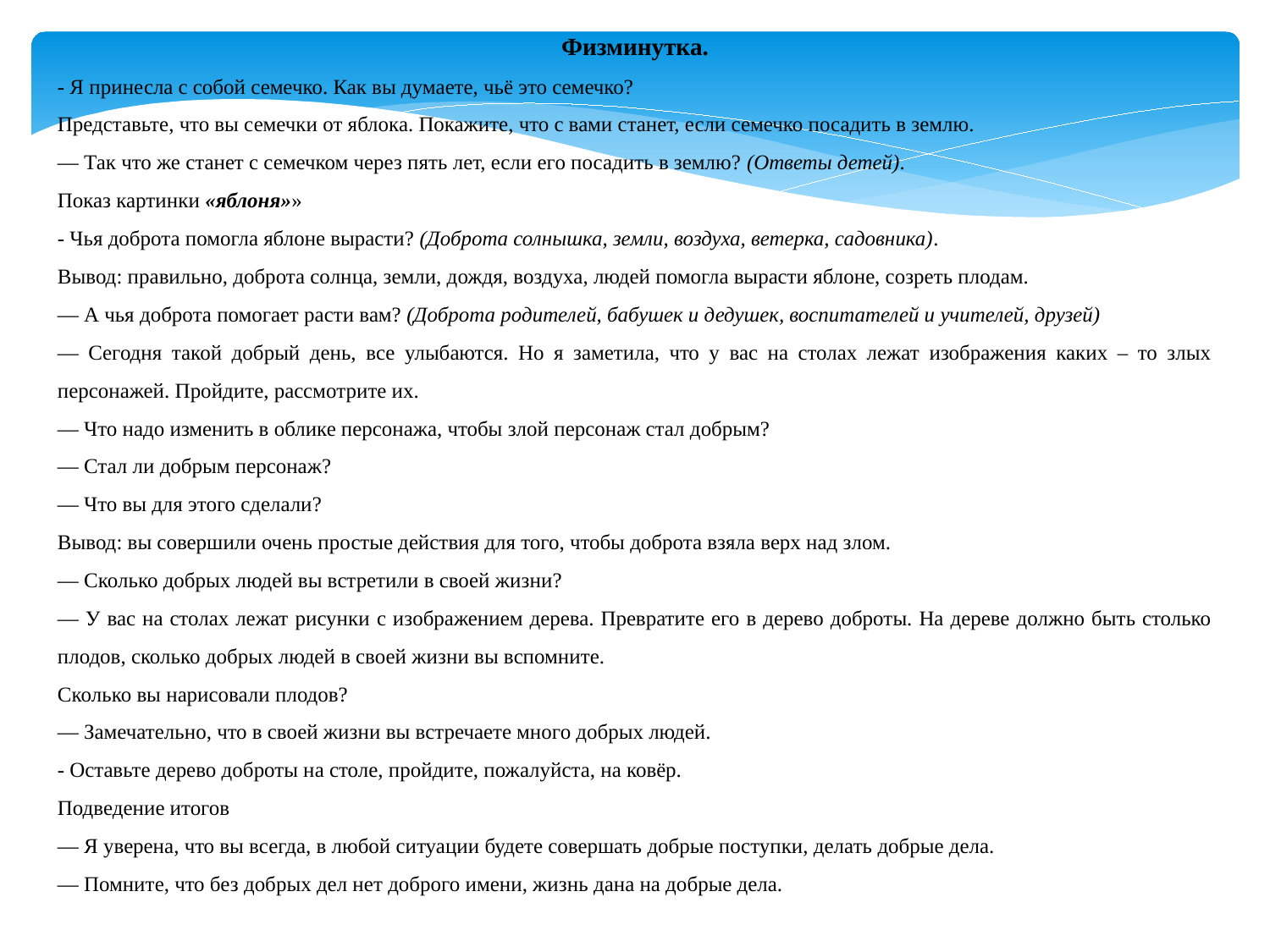

Физминутка.
- Я принесла с собой семечко. Как вы думаете, чьё это семечко?
Представьте, что вы семечки от яблока. Покажите, что с вами станет, если семечко посадить в землю.
— Так что же станет с семечком через пять лет, если его посадить в землю? (Ответы детей).
Показ картинки «яблоня»»
- Чья доброта помогла яблоне вырасти? (Доброта солнышка, земли, воздуха, ветерка, садовника).
Вывод: правильно, доброта солнца, земли, дождя, воздуха, людей помогла вырасти яблоне, созреть плодам.
— А чья доброта помогает расти вам? (Доброта родителей, бабушек и дедушек, воспитателей и учителей, друзей)
— Сегодня такой добрый день, все улыбаются. Но я заметила, что у вас на столах лежат изображения каких – то злых персонажей. Пройдите, рассмотрите их.
— Что надо изменить в облике персонажа, чтобы злой персонаж стал добрым?
— Стал ли добрым персонаж?
— Что вы для этого сделали?
Вывод: вы совершили очень простые действия для того, чтобы доброта взяла верх над злом.
— Сколько добрых людей вы встретили в своей жизни?
— У вас на столах лежат рисунки с изображением дерева. Превратите его в дерево доброты. На дереве должно быть столько плодов, сколько добрых людей в своей жизни вы вспомните.
Сколько вы нарисовали плодов?
— Замечательно, что в своей жизни вы встречаете много добрых людей.
- Оставьте дерево доброты на столе, пройдите, пожалуйста, на ковёр.
Подведение итогов
— Я уверена, что вы всегда, в любой ситуации будете совершать добрые поступки, делать добрые дела.
— Помните, что без добрых дел нет доброго имени, жизнь дана на добрые дела.